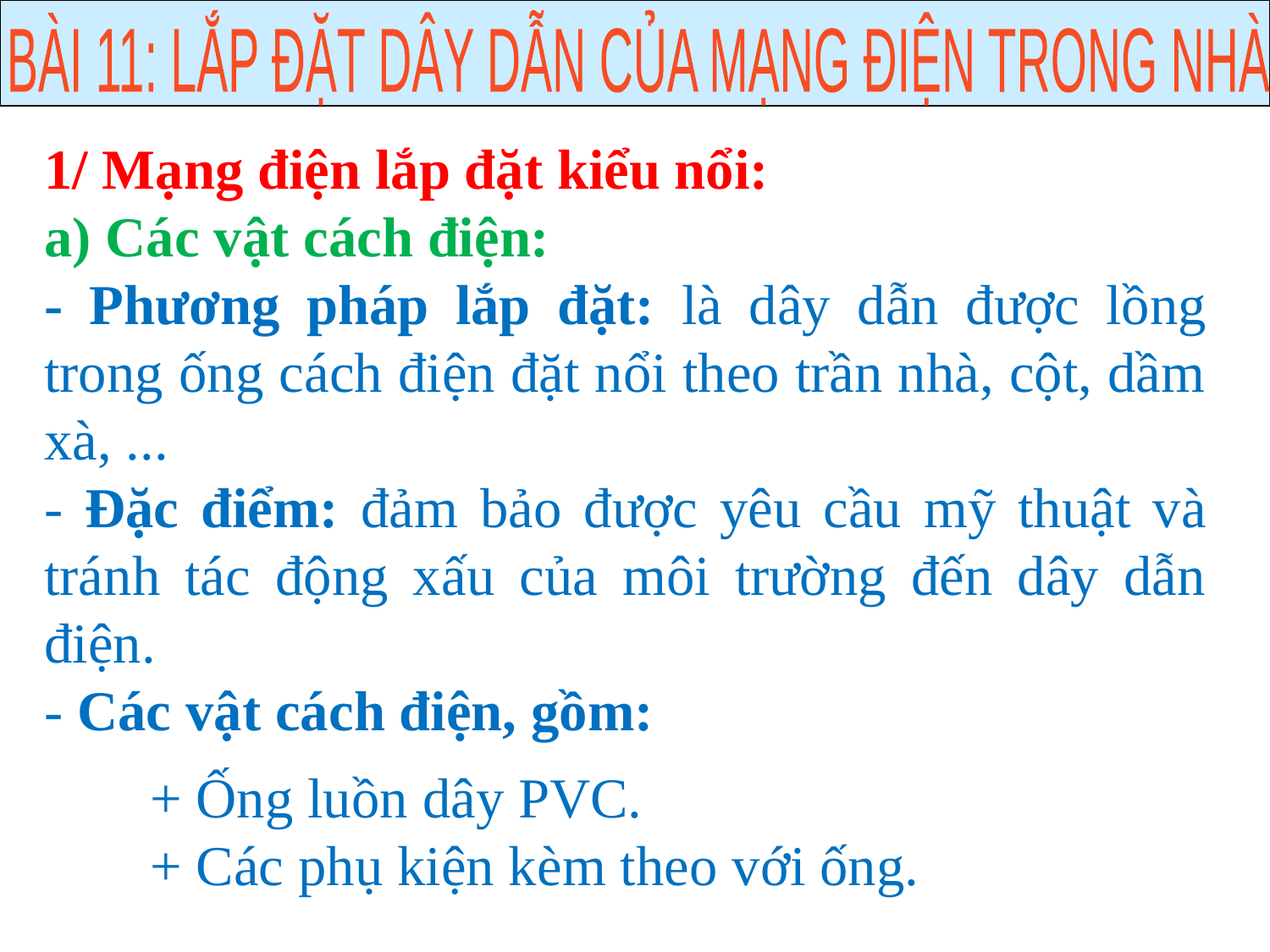

BÀI 11: LẮP ĐẶT DÂY DẪN CỦA MẠNG ĐIỆN TRONG NHÀ
1/ Mạng điện lắp đặt kiểu nổi:
a) Các vật cách điện:
- Phương pháp lắp đặt: là dây dẫn được lồng trong ống cách điện đặt nổi theo trần nhà, cột, dầm xà, ...
- Đặc điểm: đảm bảo được yêu cầu mỹ thuật và tránh tác động xấu của môi trường đến dây dẫn điện.
- Các vật cách điện, gồm:
+ Ống luồn dây PVC.
+ Các phụ kiện kèm theo với ống.